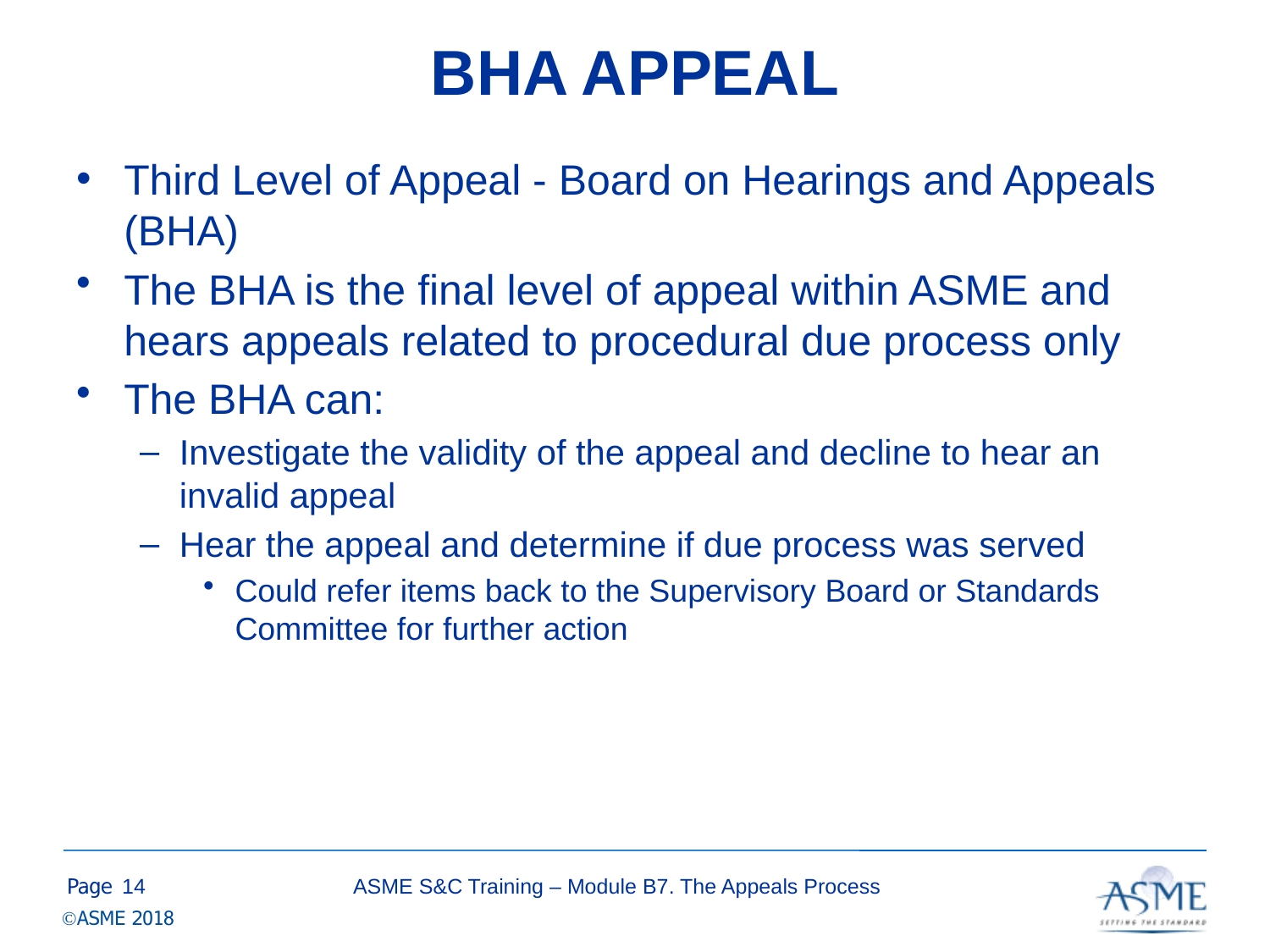

# BHA APPEAL
Third Level of Appeal - Board on Hearings and Appeals (BHA)
The BHA is the final level of appeal within ASME and hears appeals related to procedural due process only
The BHA can:
Investigate the validity of the appeal and decline to hear an invalid appeal
Hear the appeal and determine if due process was served
Could refer items back to the Supervisory Board or Standards Committee for further action

14
ASME S&C Training – Module B7. The Appeals Process